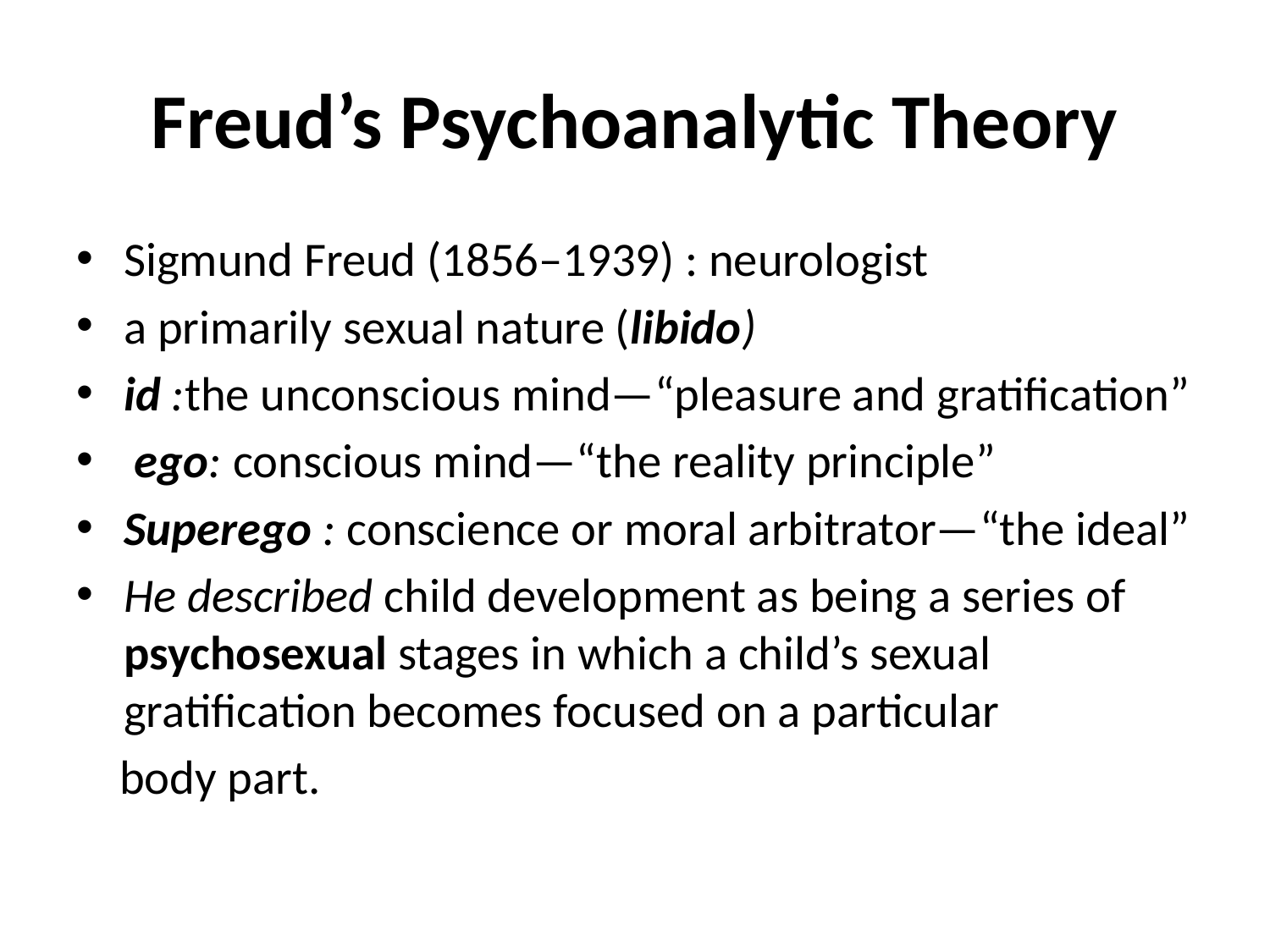

# Freud’s Psychoanalytic Theory
Sigmund Freud (1856–1939) : neurologist
a primarily sexual nature (libido)
id :the unconscious mind—“pleasure and gratification”
 ego: conscious mind—“the reality principle”
Superego : conscience or moral arbitrator—“the ideal”
He described child development as being a series of psychosexual stages in which a child’s sexual gratification becomes focused on a particular
    body part.